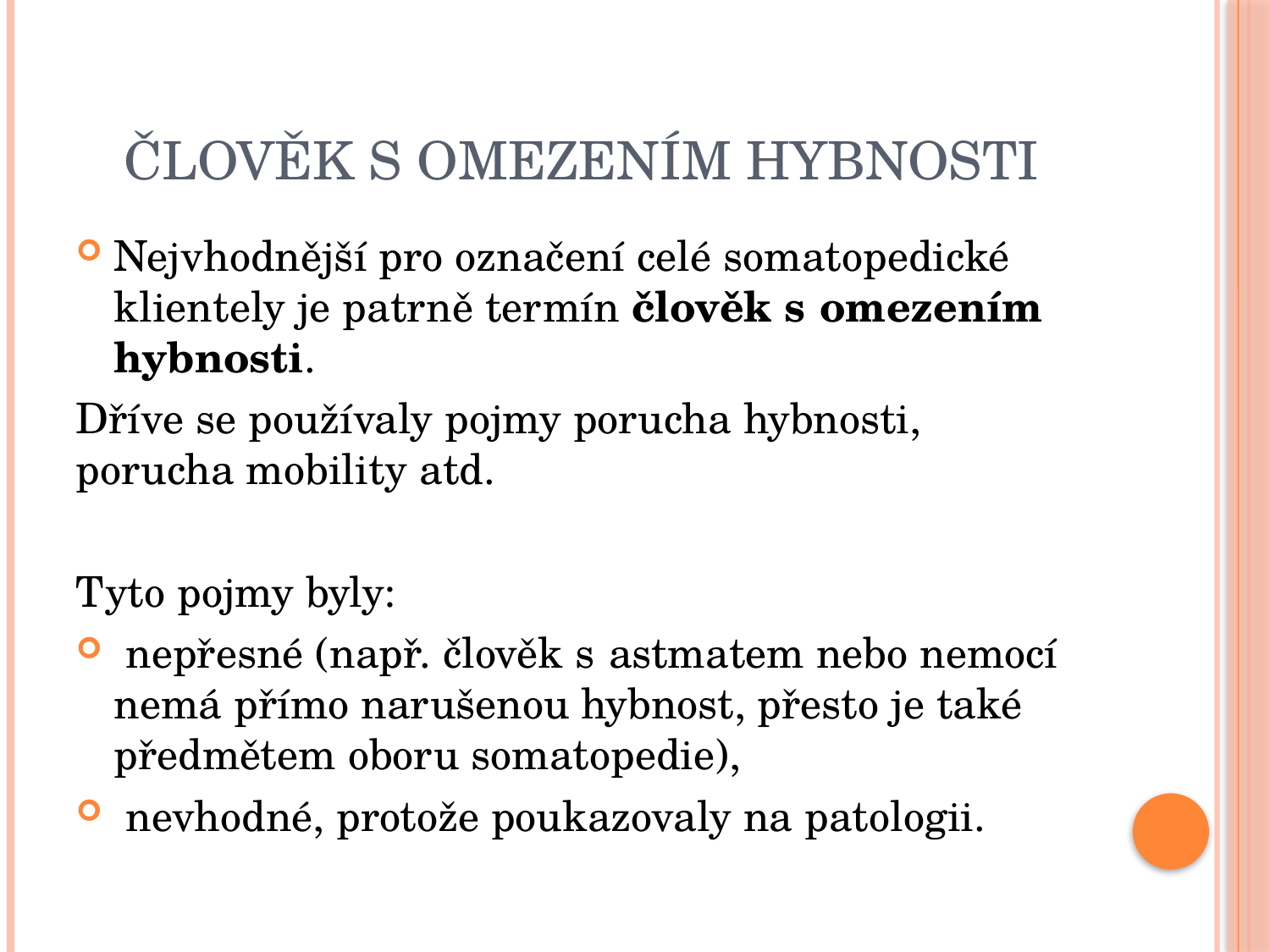

# Člověk s omezením hybnosti
Nejvhodnější pro označení celé somatopedické klientely je patrně termín člověk s omezením hybnosti.
Dříve se používaly pojmy porucha hybnosti, porucha mobility atd.

Tyto pojmy byly:
 nepřesné (např. člověk s astmatem nebo nemocí nemá přímo narušenou hybnost, přesto je také předmětem oboru somatopedie),
 nevhodné, protože poukazovaly na patologii.